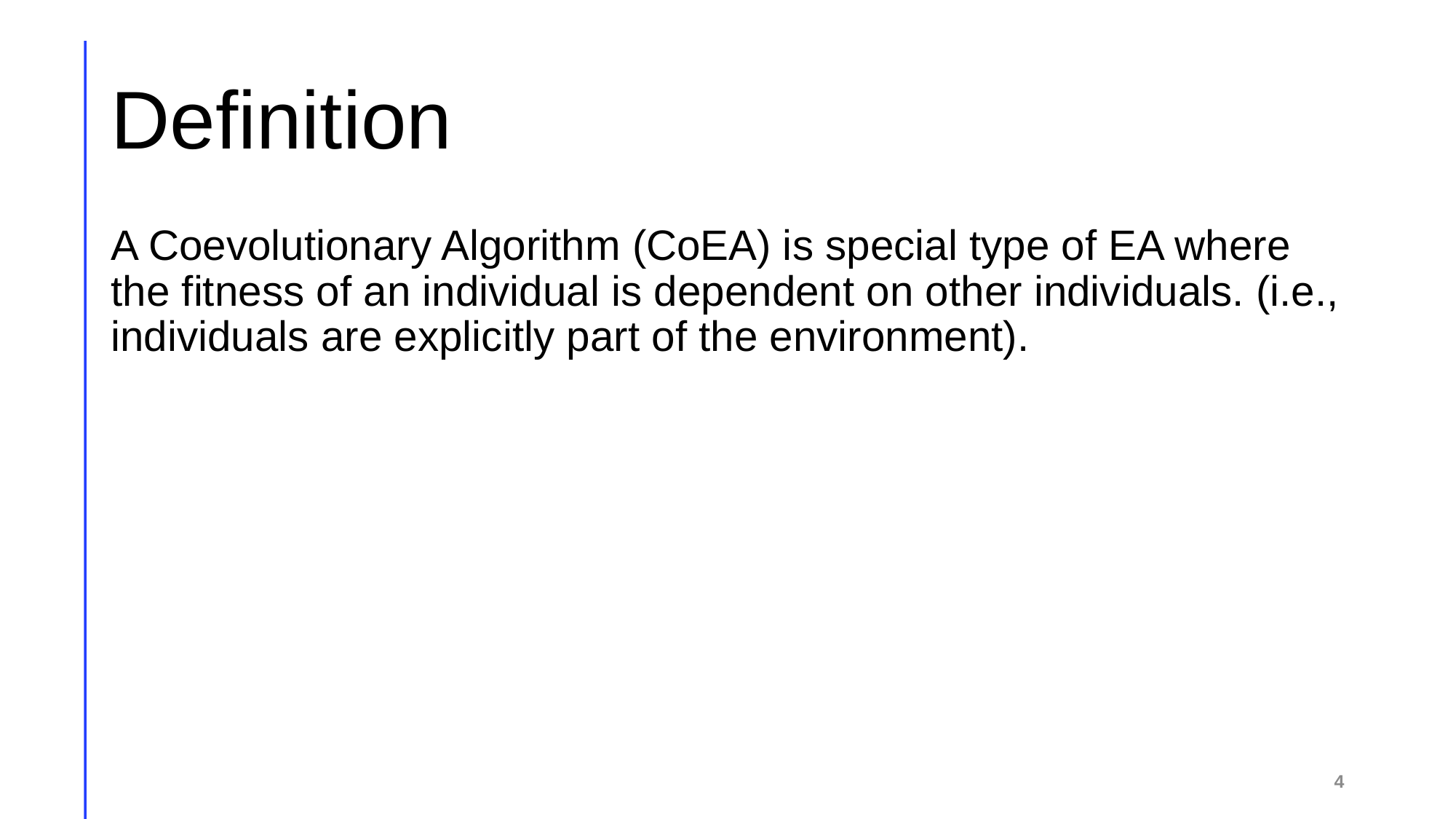

# Definition
A Coevolutionary Algorithm (CoEA) is special type of EA where the fitness of an individual is dependent on other individuals. (i.e., individuals are explicitly part of the environment).
4